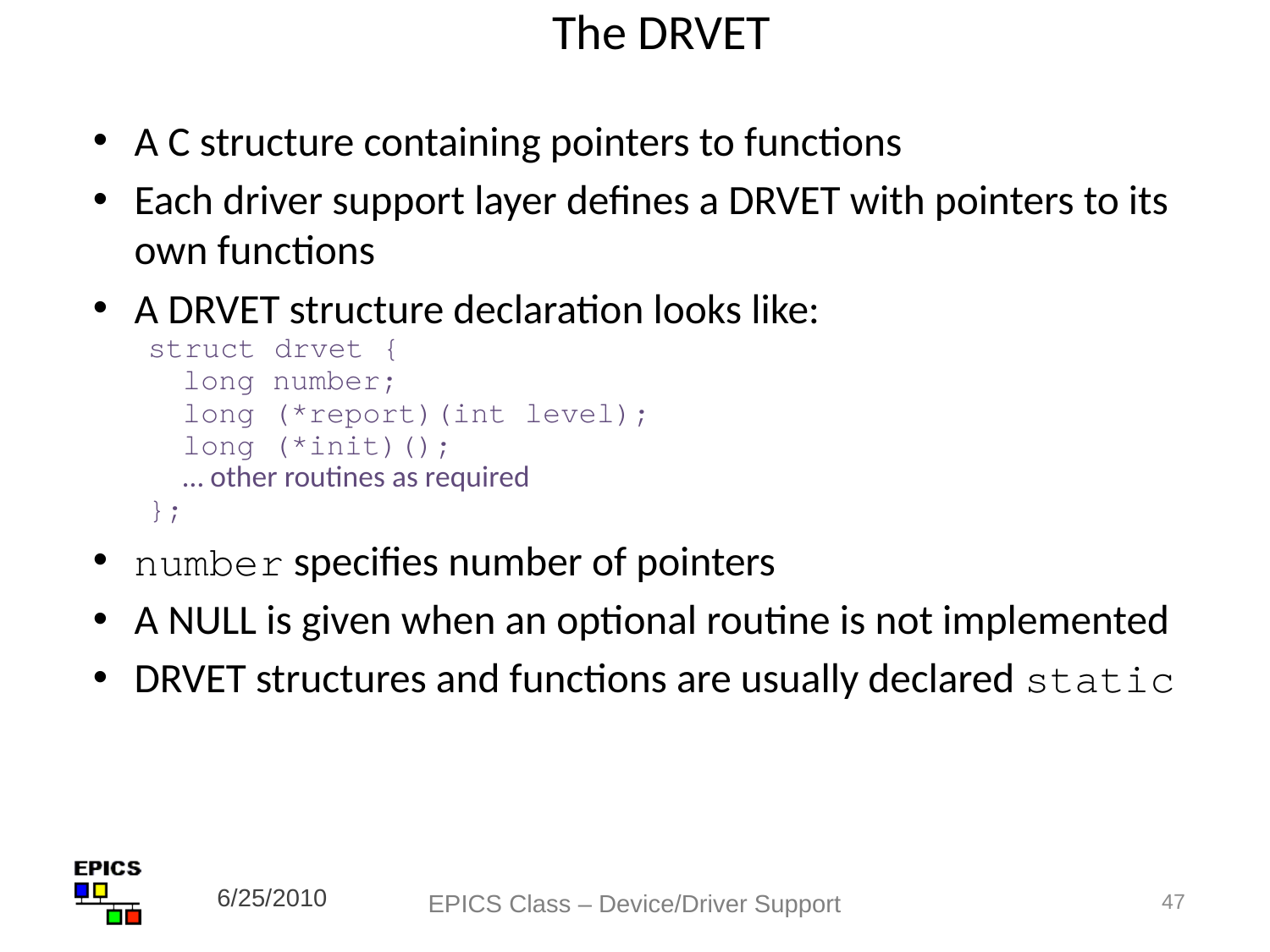

# The DRVET
A C structure containing pointers to functions
Each driver support layer defines a DRVET with pointers to its own functions
A DRVET structure declaration looks like:
struct drvet {
	long number;
	long (*report)(int level);
	long (*init)();
	… other routines as required
};
number specifies number of pointers
A NULL is given when an optional routine is not implemented
DRVET structures and functions are usually declared static
6/25/2010
EPICS Class – Device/Driver Support
47